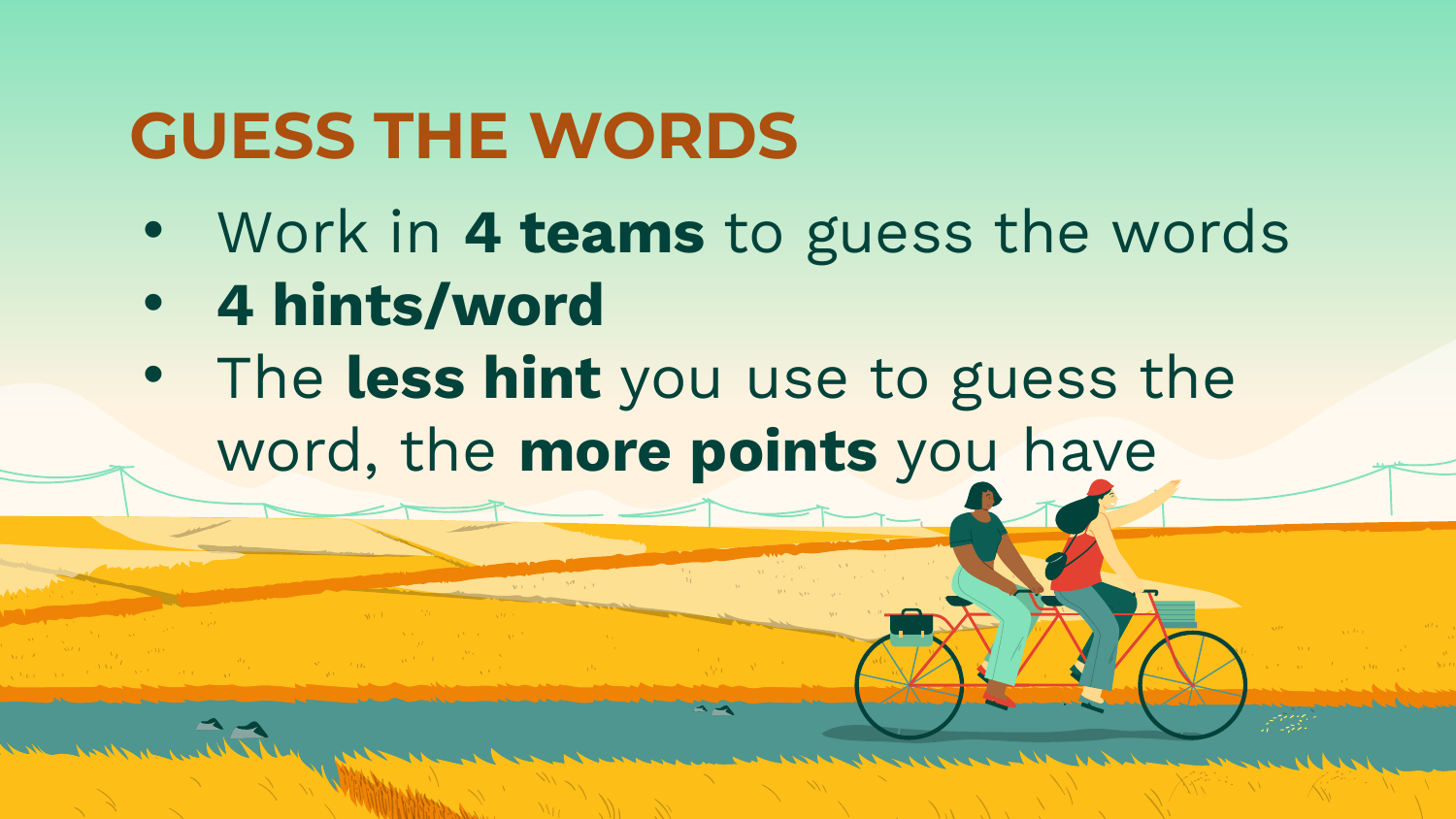

# GUESS THE WORDS
Work in 4 teams to guess the words
4 hints/word
The less hint you use to guess the word, the more points you have